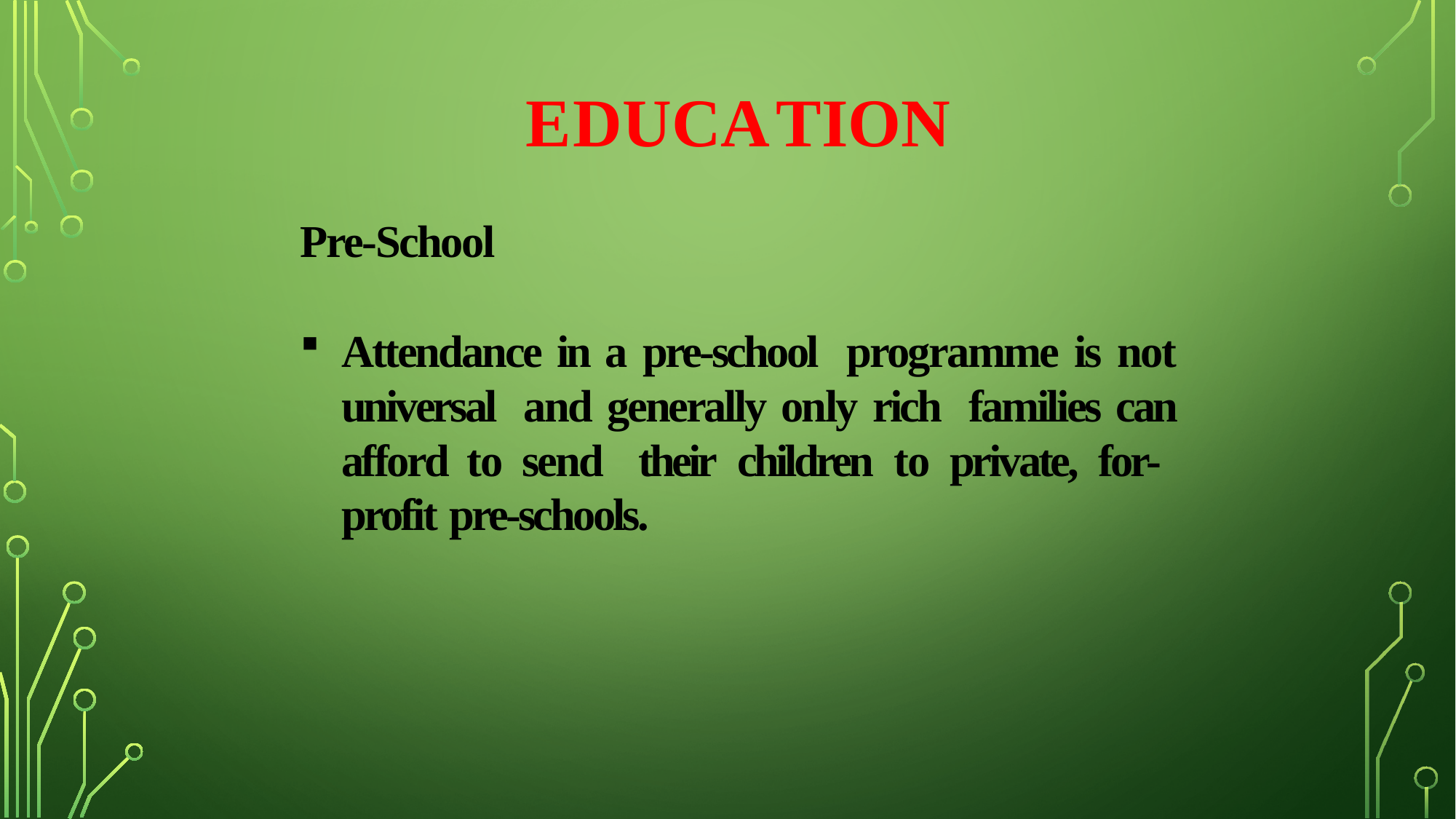

# EDUCATION
Pre-School
Attendance in a pre-school  programme is not universal  and generally only rich  families can afford to send  their children to private, for-  profit pre-schools.